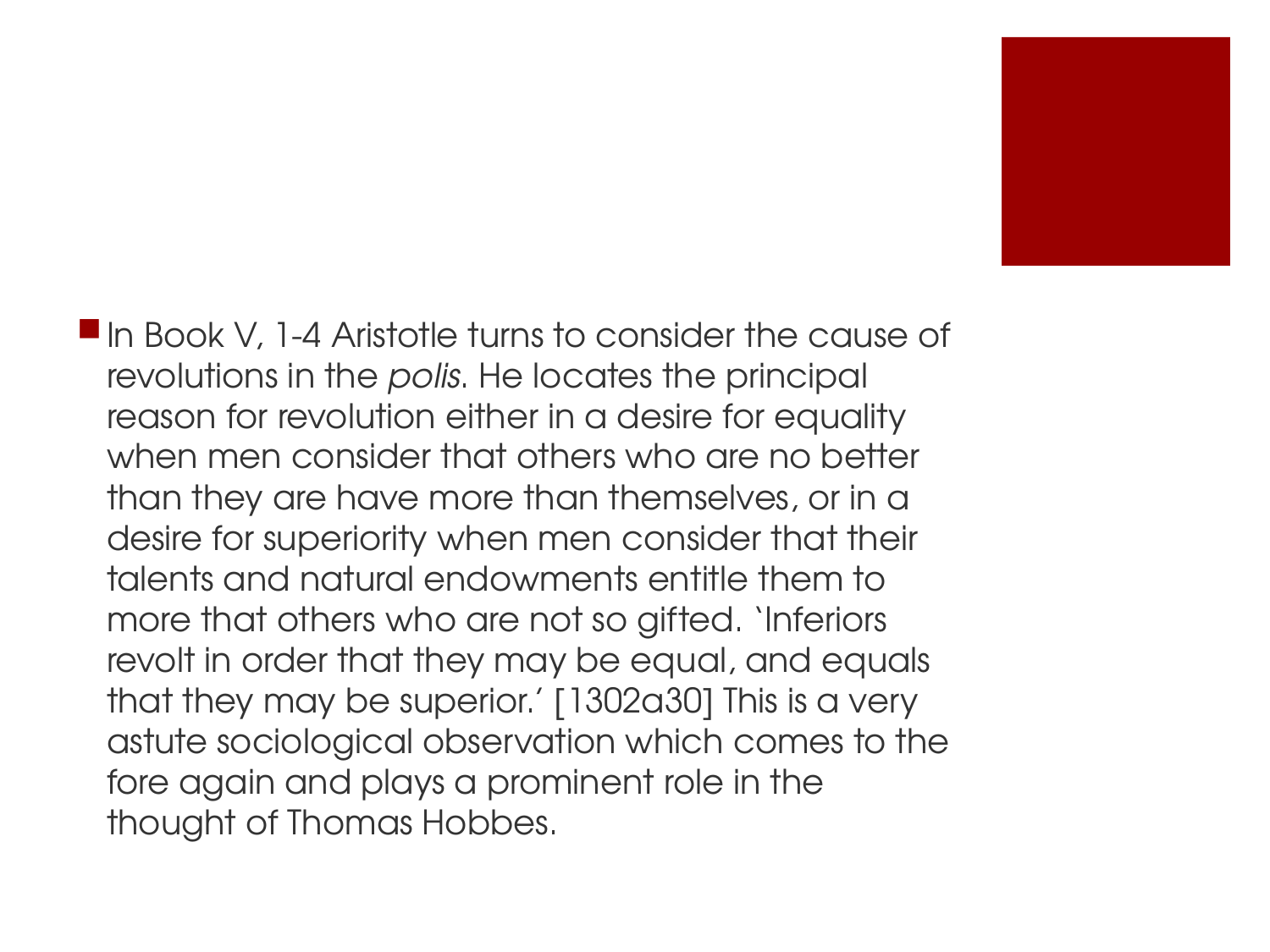

#
In Book V, 1-4 Aristotle turns to consider the cause of revolutions in the polis. He locates the principal reason for revolution either in a desire for equality when men consider that others who are no better than they are have more than themselves, or in a desire for superiority when men consider that their talents and natural endowments entitle them to more that others who are not so gifted. ‘Inferiors revolt in order that they may be equal, and equals that they may be superior.’ [1302a30] This is a very astute sociological observation which comes to the fore again and plays a prominent role in the thought of Thomas Hobbes.